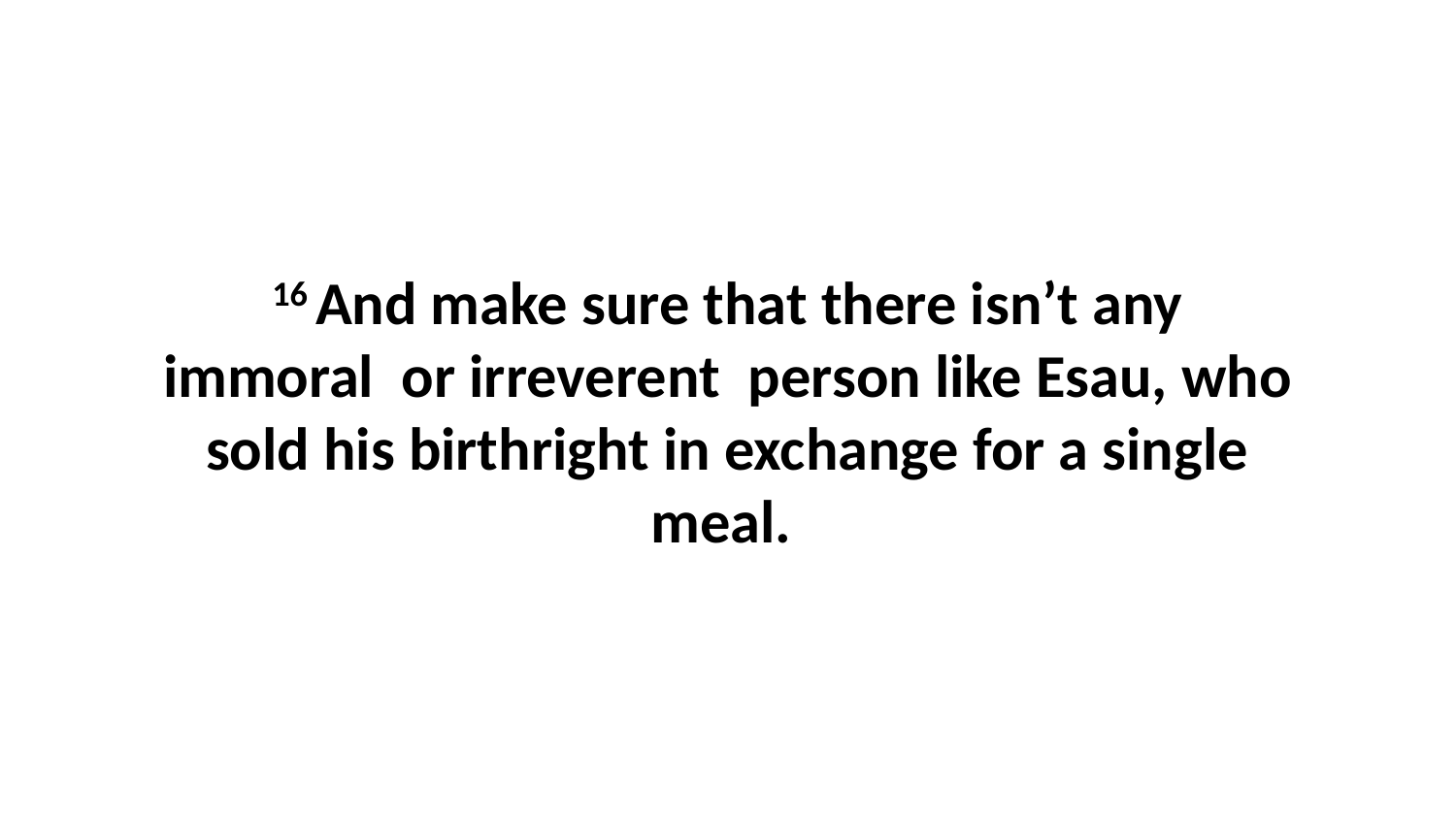

16 And make sure that there isn’t any immoral  or irreverent  person like Esau, who sold his birthright in exchange for a single meal.